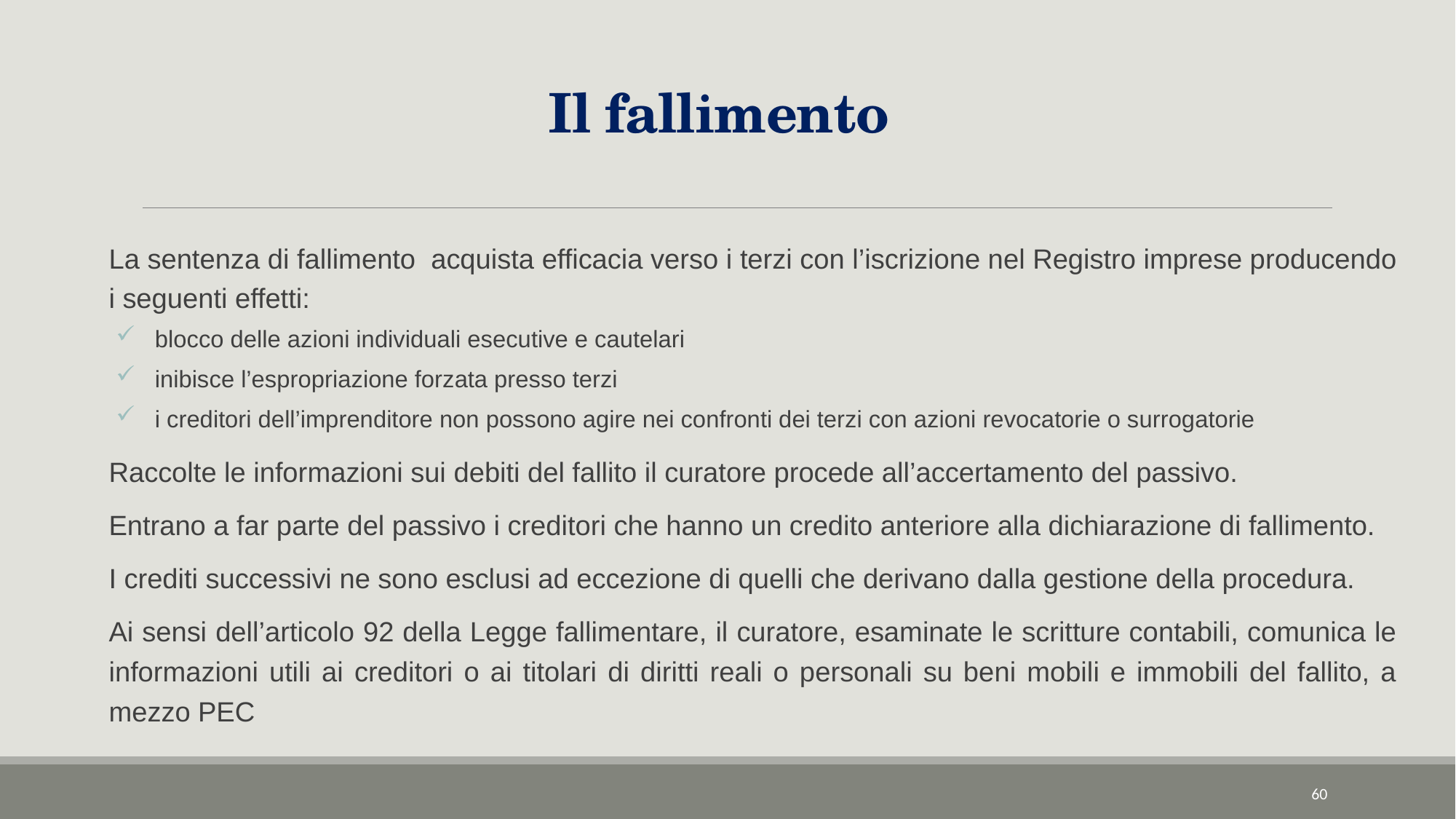

# Il fallimento
La sentenza di fallimento  acquista efficacia verso i terzi con l’iscrizione nel Registro imprese producendo i seguenti effetti:
blocco delle azioni individuali esecutive e cautelari
inibisce l’espropriazione forzata presso terzi
i creditori dell’imprenditore non possono agire nei confronti dei terzi con azioni revocatorie o surrogatorie
Raccolte le informazioni sui debiti del fallito il curatore procede all’accertamento del passivo.
Entrano a far parte del passivo i creditori che hanno un credito anteriore alla dichiarazione di fallimento.
I crediti successivi ne sono esclusi ad eccezione di quelli che derivano dalla gestione della procedura.
Ai sensi dell’articolo 92 della Legge fallimentare, il curatore, esaminate le scritture contabili, comunica le informazioni utili ai creditori o ai titolari di diritti reali o personali su beni mobili e immobili del fallito, a mezzo PEC
60